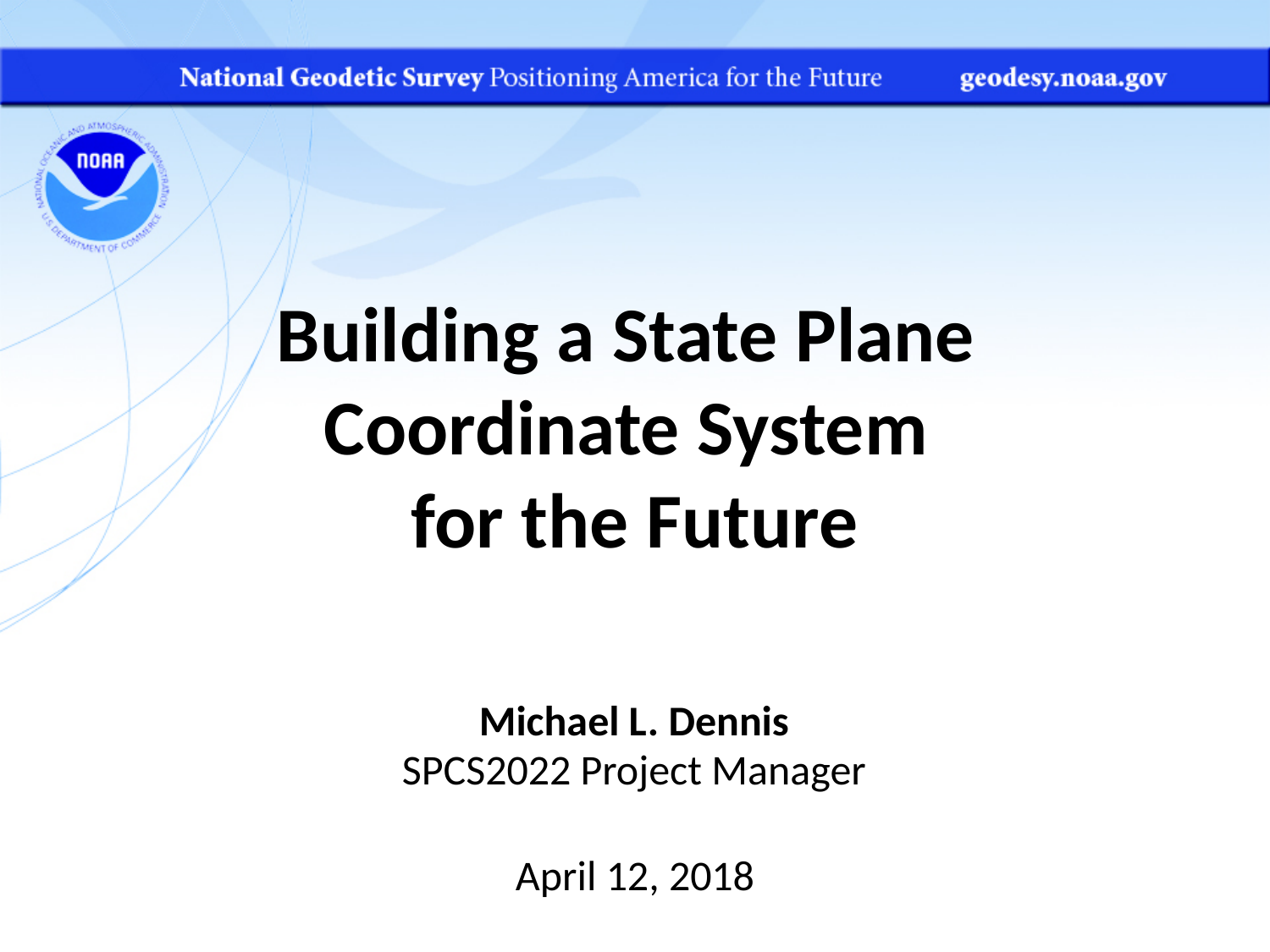

Building a State Plane
Coordinate System
for the Future
Michael L. Dennis
SPCS2022 Project Manager
April 12, 2018